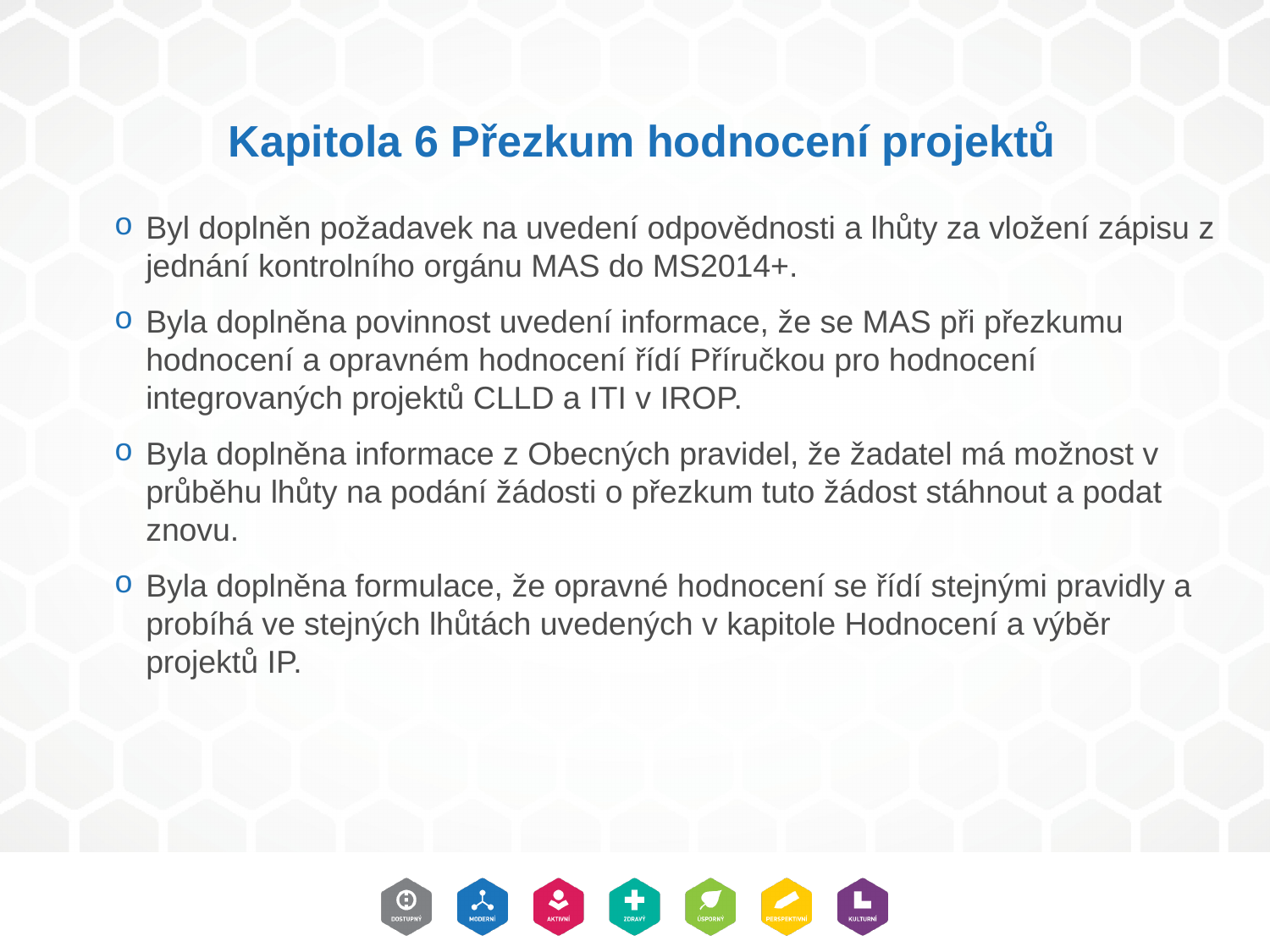

# Kapitola 6 Přezkum hodnocení projektů
Byl doplněn požadavek na uvedení odpovědnosti a lhůty za vložení zápisu z jednání kontrolního orgánu MAS do MS2014+.
Byla doplněna povinnost uvedení informace, že se MAS při přezkumu hodnocení a opravném hodnocení řídí Příručkou pro hodnocení integrovaných projektů CLLD a ITI v IROP.
Byla doplněna informace z Obecných pravidel, že žadatel má možnost v průběhu lhůty na podání žádosti o přezkum tuto žádost stáhnout a podat znovu.
Byla doplněna formulace, že opravné hodnocení se řídí stejnými pravidly a probíhá ve stejných lhůtách uvedených v kapitole Hodnocení a výběr projektů IP.